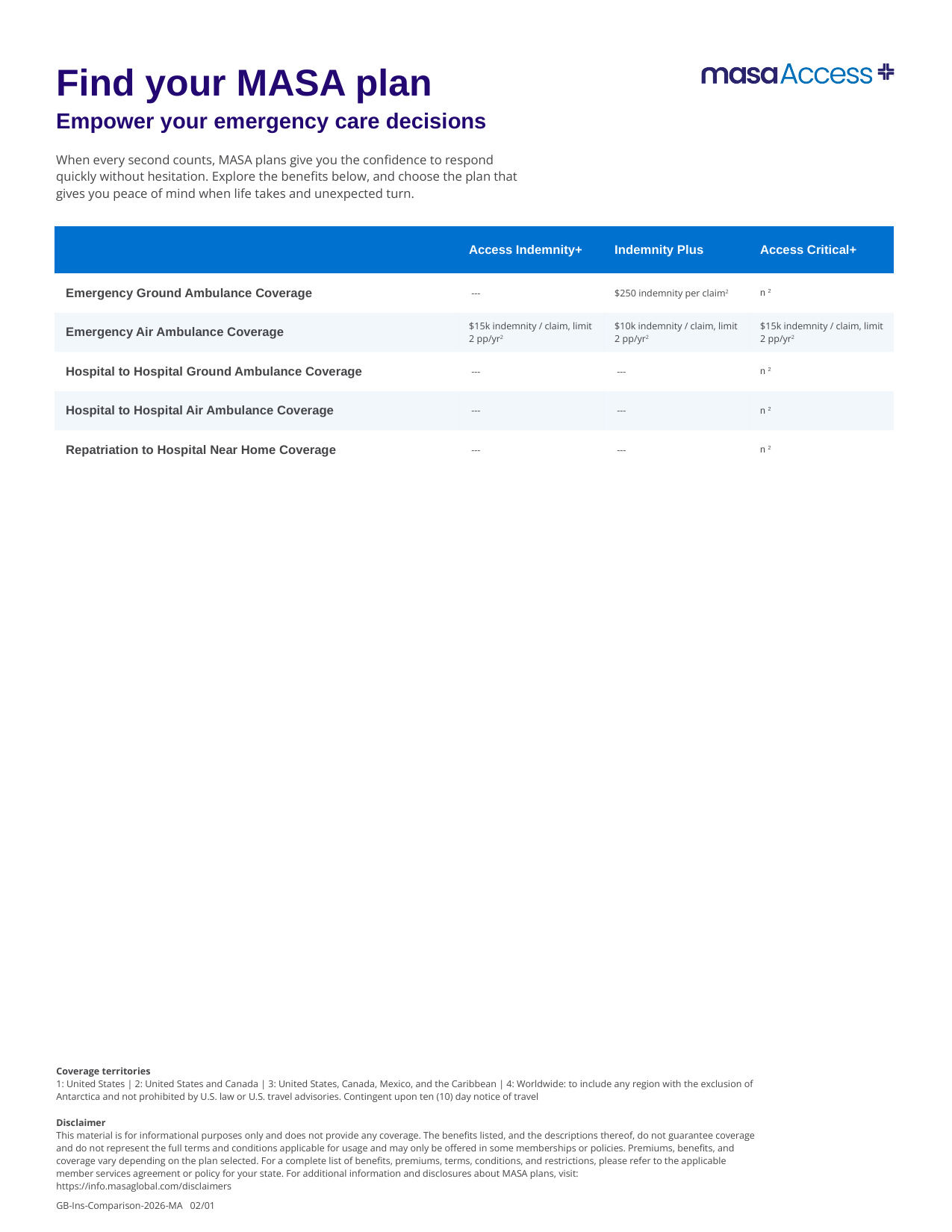

|  | Access Indemnity+ | Indemnity Plus | Access Critical+ |
| --- | --- | --- | --- |
| Emergency Ground Ambulance Coverage | --- | $250 indemnity per claim2 | n 2 |
| Emergency Air Ambulance Coverage | $15k indemnity / claim, limit 2 pp/yr2 | $10k indemnity / claim, limit 2 pp/yr2 | $15k indemnity / claim, limit 2 pp/yr2 |
| Hospital to Hospital Ground Ambulance Coverage | --- | --- | n 2 |
| Hospital to Hospital Air Ambulance Coverage | --- | --- | n 2 |
| Repatriation to Hospital Near Home Coverage | --- | --- | n 2 |